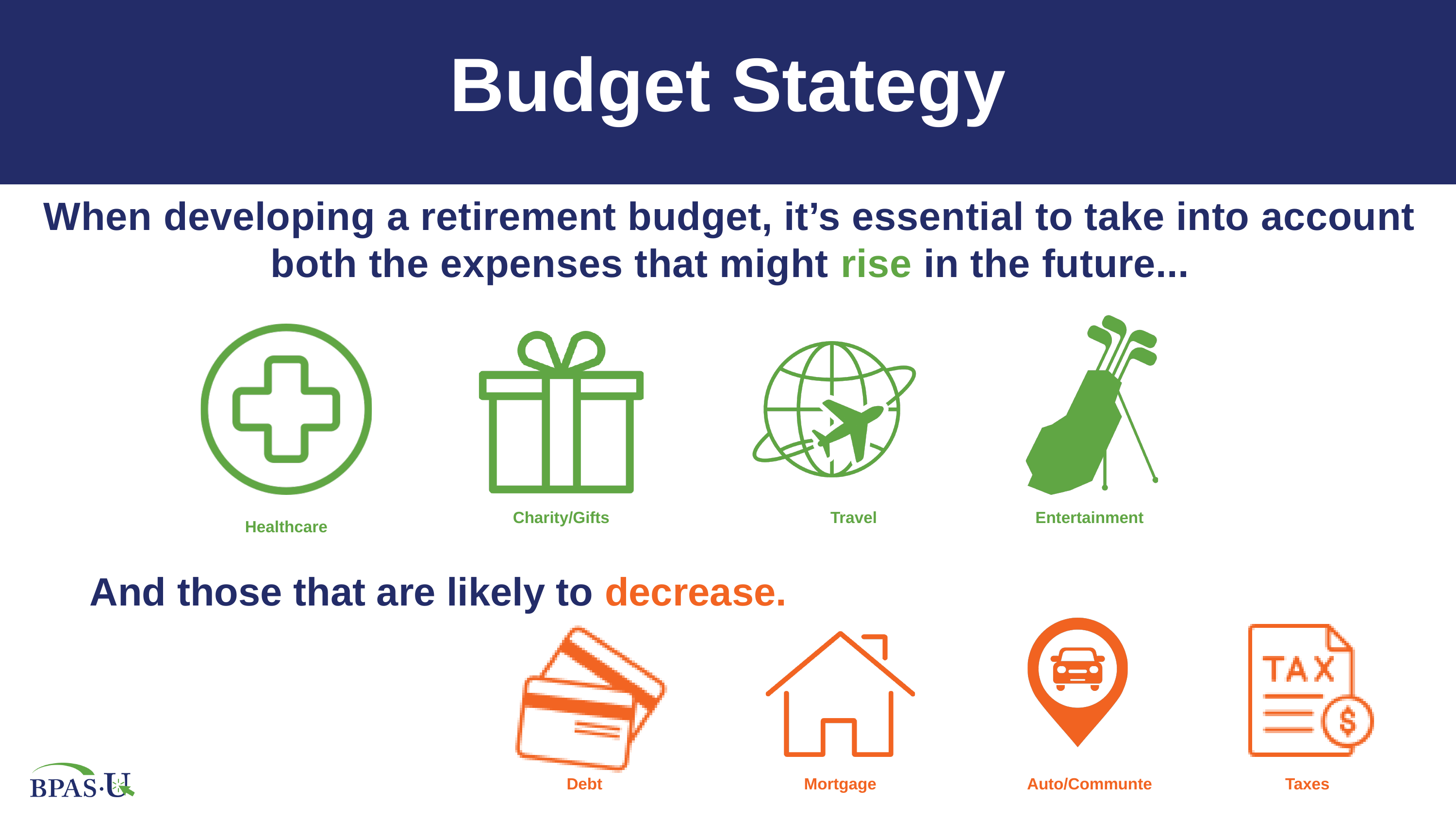

Budget Stategy
When developing a retirement budget, it’s essential to take into account both the expenses that might rise in the future...

Charity/Gifts
Travel
Entertainment
Healthcare
And those that are likely to decrease.

Debt
Mortgage
Auto/Communte
Taxes